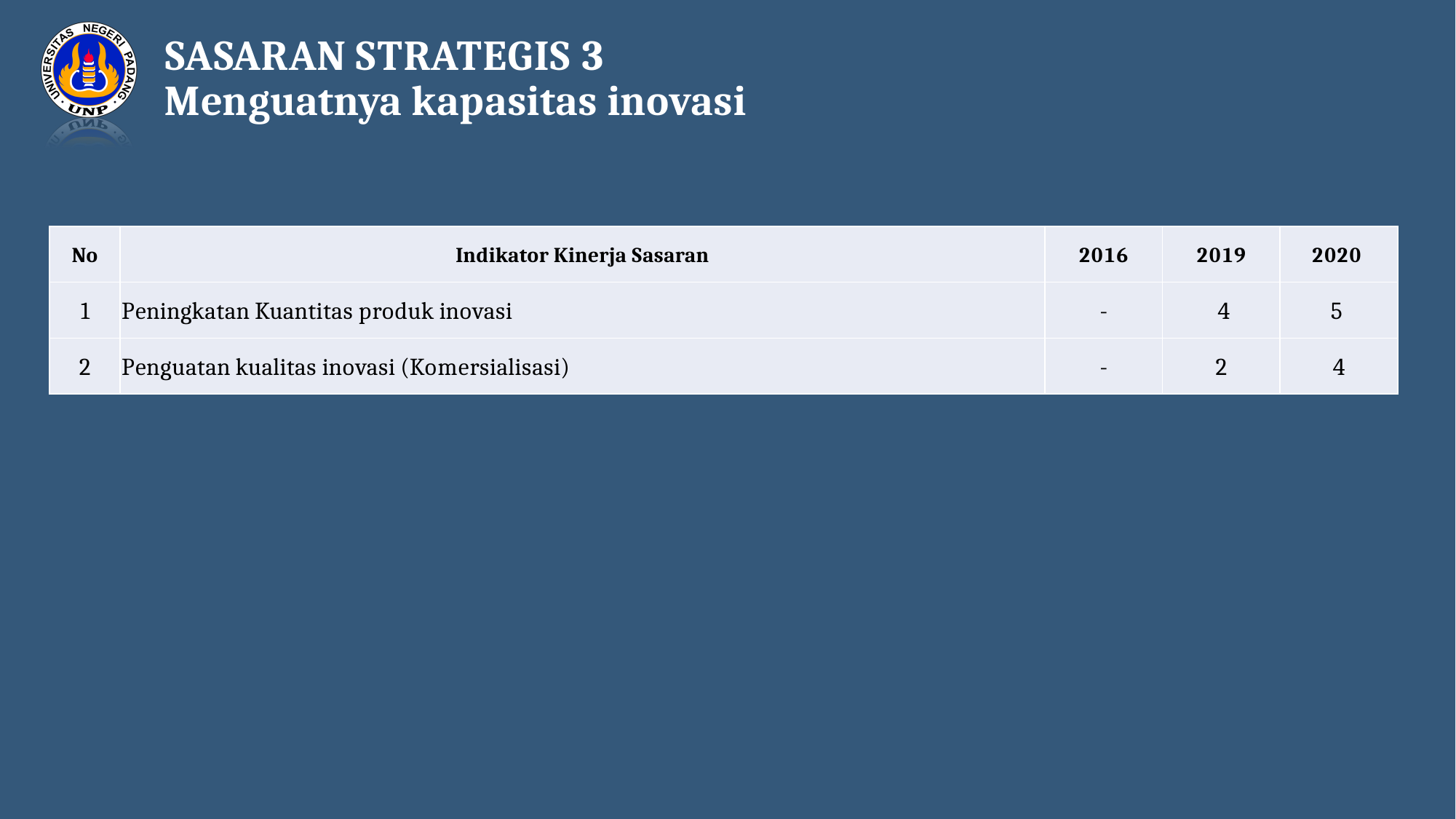

SASARAN STRATEGIS 3
Menguatnya kapasitas inovasi
| No | Indikator Kinerja Sasaran | 2016 | 2019 | 2020 |
| --- | --- | --- | --- | --- |
| 1 | Peningkatan Kuantitas produk inovasi | - | 4 | 5 |
| 2 | Penguatan kualitas inovasi (Komersialisasi) | - | 2 | 4 |